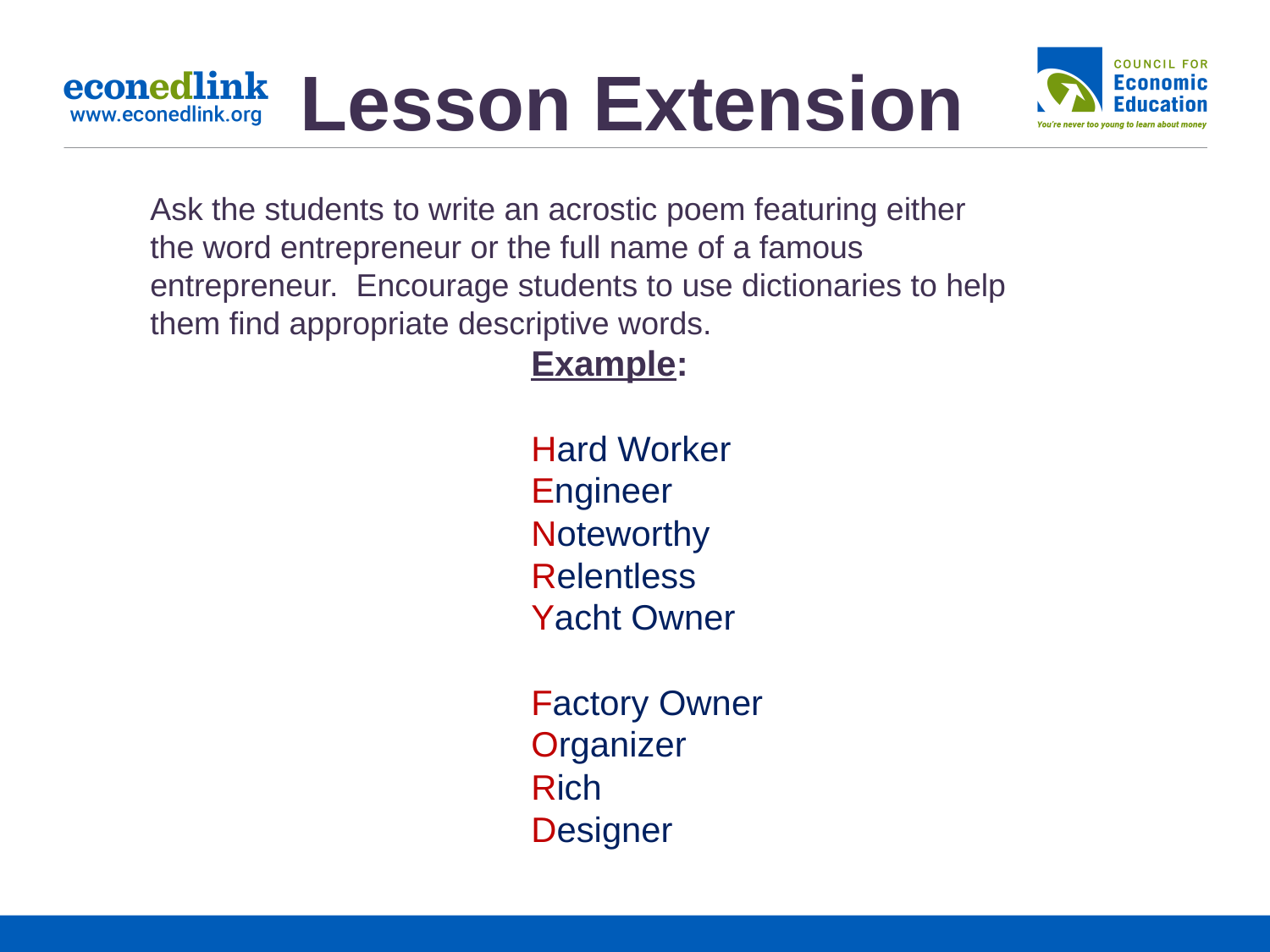

# Lesson Extension
Ask the students to write an acrostic poem featuring either the word entrepreneur or the full name of a famous entrepreneur.  Encourage students to use dictionaries to help them find appropriate descriptive words.
Example:
Hard Worker
Engineer
Noteworthy
Relentless
Yacht Owner

Factory Owner
Organizer
Rich
Designer